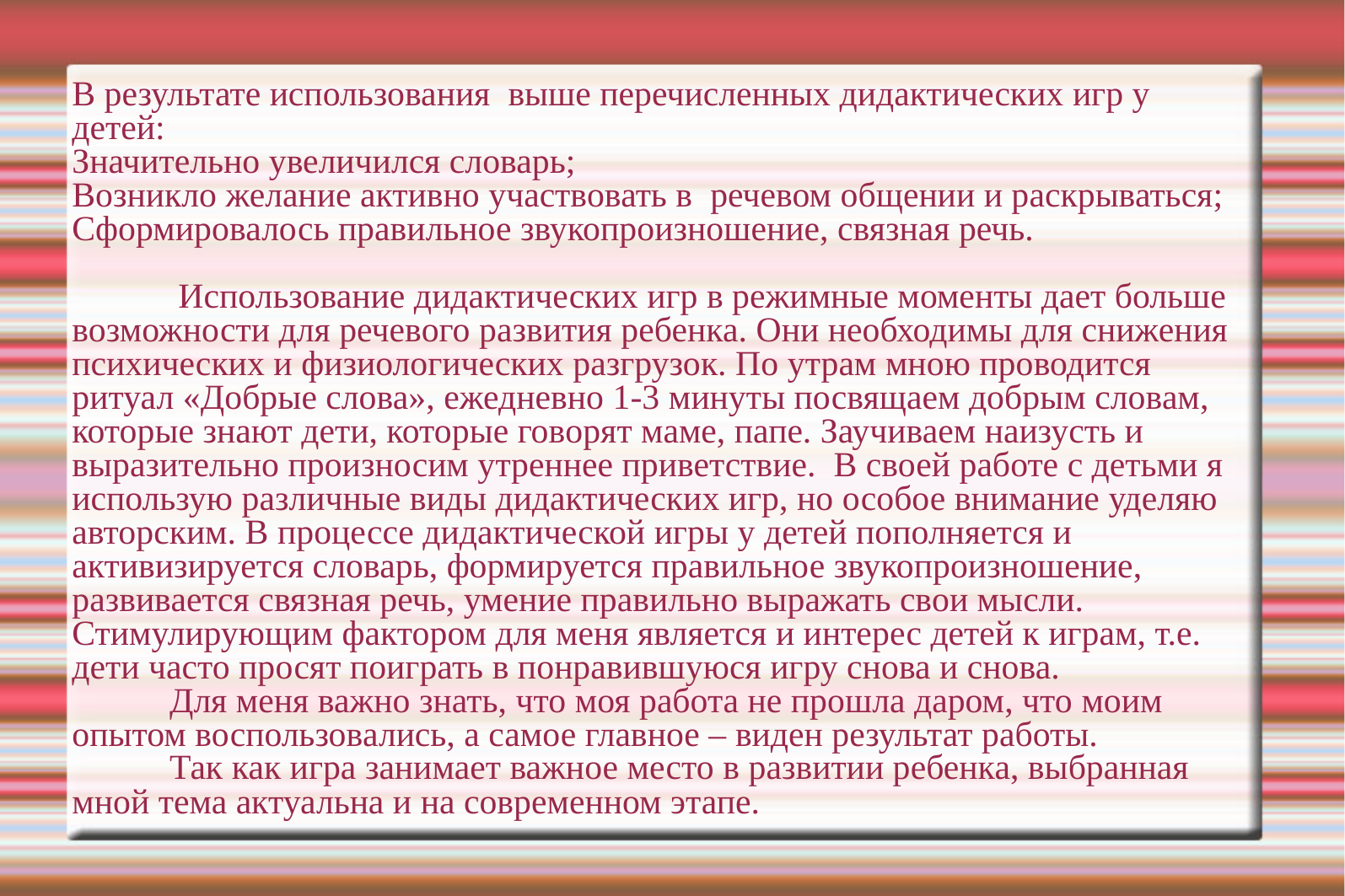

В результате использования  выше перечисленных дидактических игр у детей:
Значительно увеличился словарь;
Возникло желание активно участвовать в  речевом общении и раскрываться;
Сформировалось правильное звукопроизношение, связная речь.

            Использование дидактических игр в режимные моменты дает больше возможности для речевого развития ребенка. Они необходимы для снижения психических и физиологических разгрузок. По утрам мною проводится ритуал «Добрые слова», ежедневно 1-3 минуты посвящаем добрым словам, которые знают дети, которые говорят маме, папе. Заучиваем наизусть и выразительно произносим утреннее приветствие.  В своей работе с детьми я использую различные виды дидактических игр, но особое внимание уделяю авторским. В процессе дидактической игры у детей пополняется и активизируется словарь, формируется правильное звукопроизношение, развивается связная речь, умение правильно выражать свои мысли. Стимулирующим фактором для меня является и интерес детей к играм, т.е. дети часто просят поиграть в понравившуюся игру снова и снова.
           Для меня важно знать, что моя работа не прошла даром, что моим опытом воспользовались, а самое главное – виден результат работы.
           Так как игра занимает важное место в развитии ребенка, выбранная мной тема актуальна и на современном этапе.